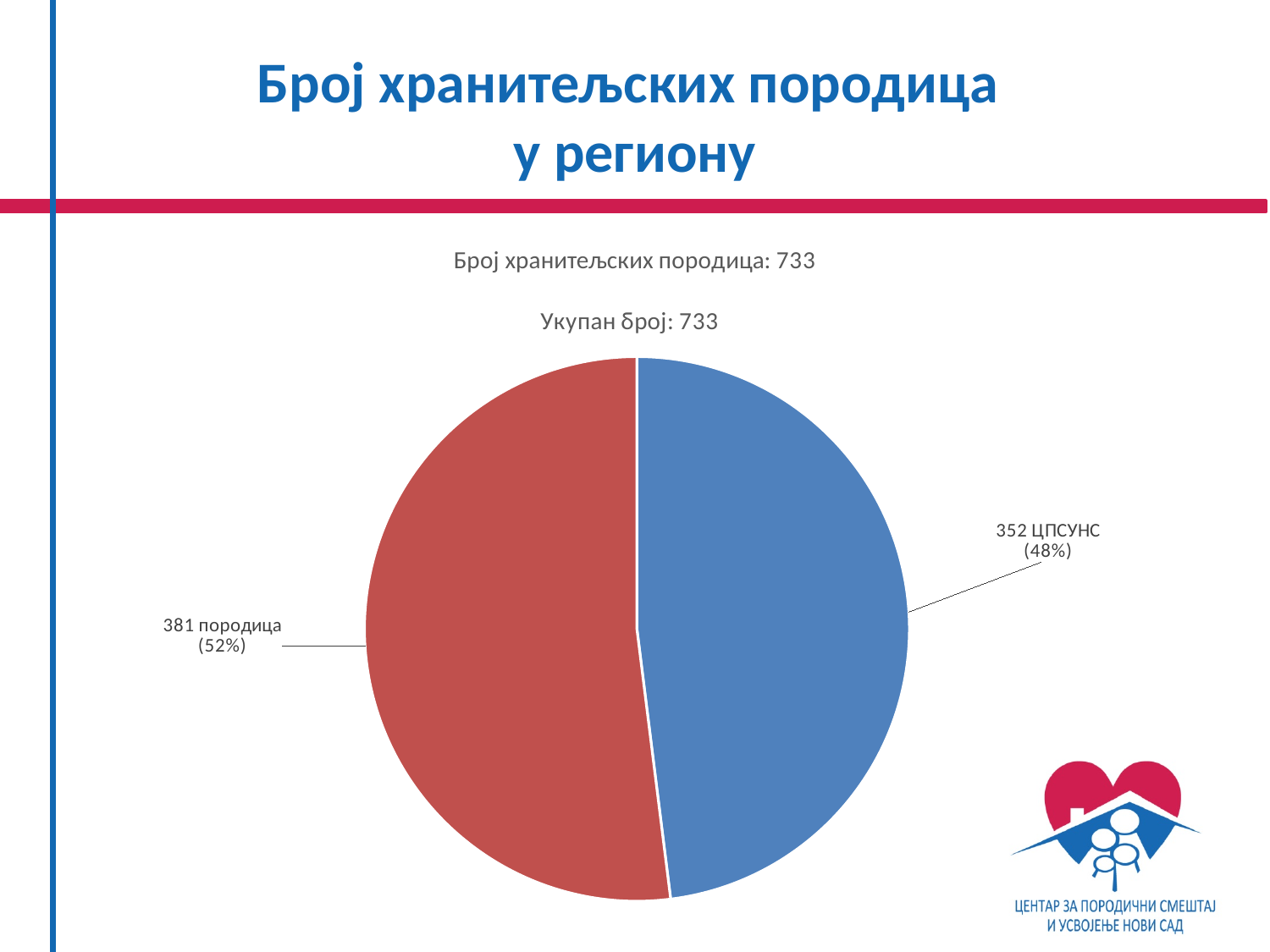

# Број хранитељских породица у региону

### Chart:  Број хранитељских породица: 733

| Category |
|---|

### Chart:  Укупан број: 733

| Category |  |
|---|---|